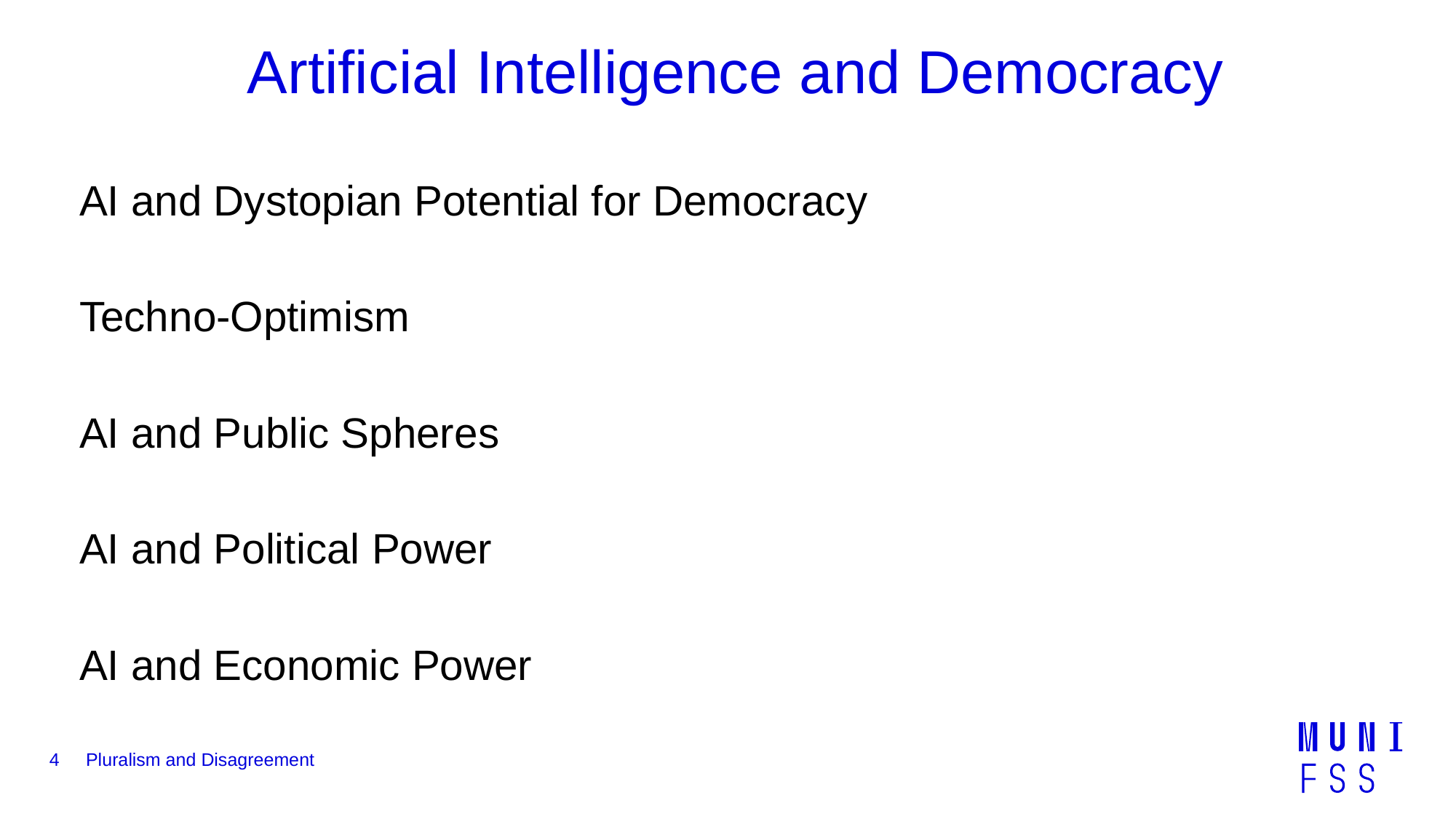

# Artificial Intelligence and Democracy
AI and Dystopian Potential for Democracy

Techno-Optimism

AI and Public Spheres

AI and Political Power

AI and Economic Power

4
Pluralism and Disagreement